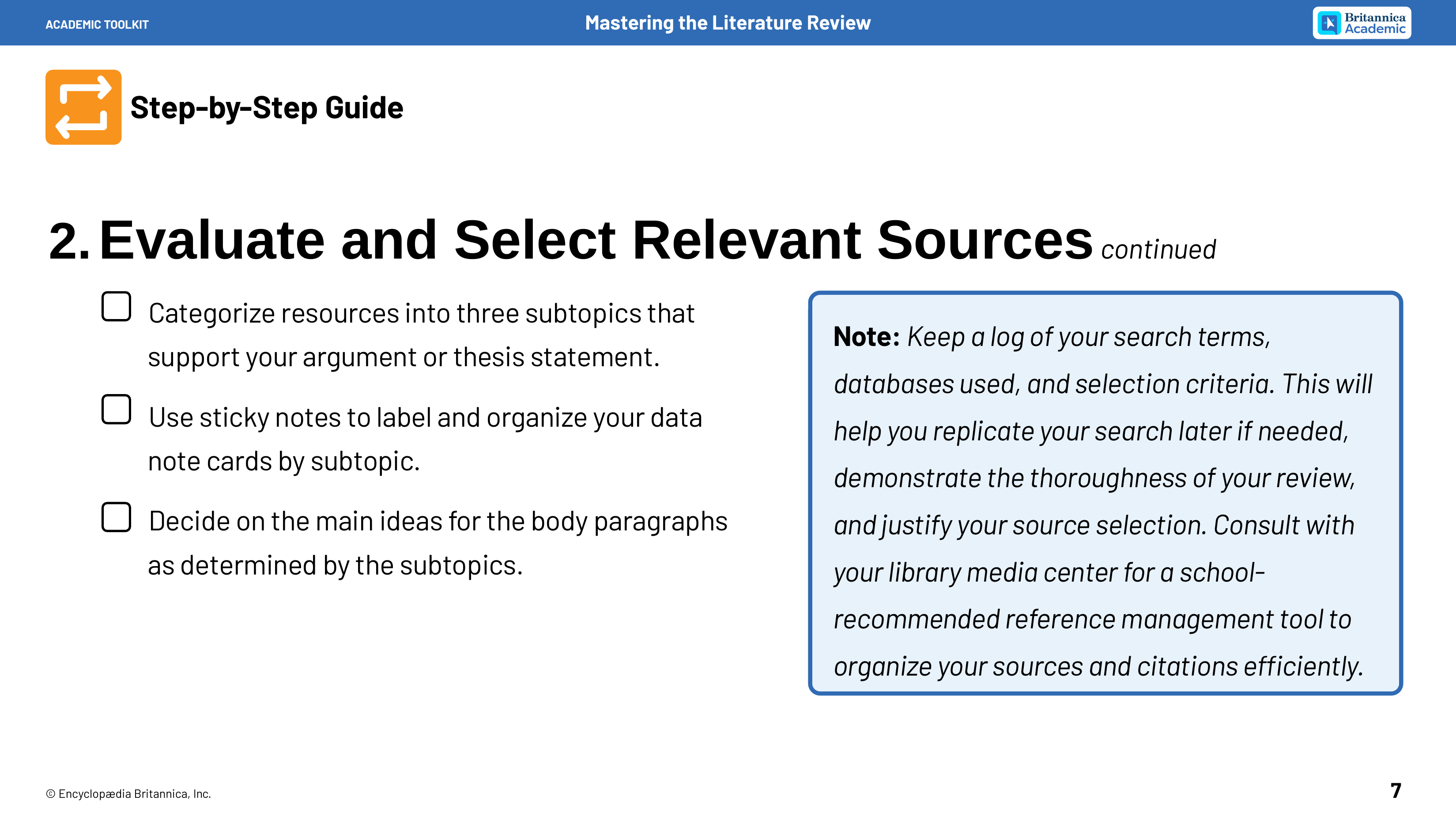

ACADEMIC TOOLKIT

Step-by-Step Guide
2.	Evaluate and Select Relevant Sources continued
Categorize resources into three subtopics that support your argument or thesis statement.
Use sticky notes to label and organize your data note cards by subtopic.
Decide on the main ideas for the body paragraphs as determined by the subtopics.

Note: Keep a log of your search terms, databases used, and selection criteria. This will help you replicate your search later if needed, demonstrate the thoroughness of your review, and justify your source selection. Consult with your library media center for a school-recommended reference management tool to organize your sources and citations efficiently.

7
© Encyclopædia Britannica, Inc.